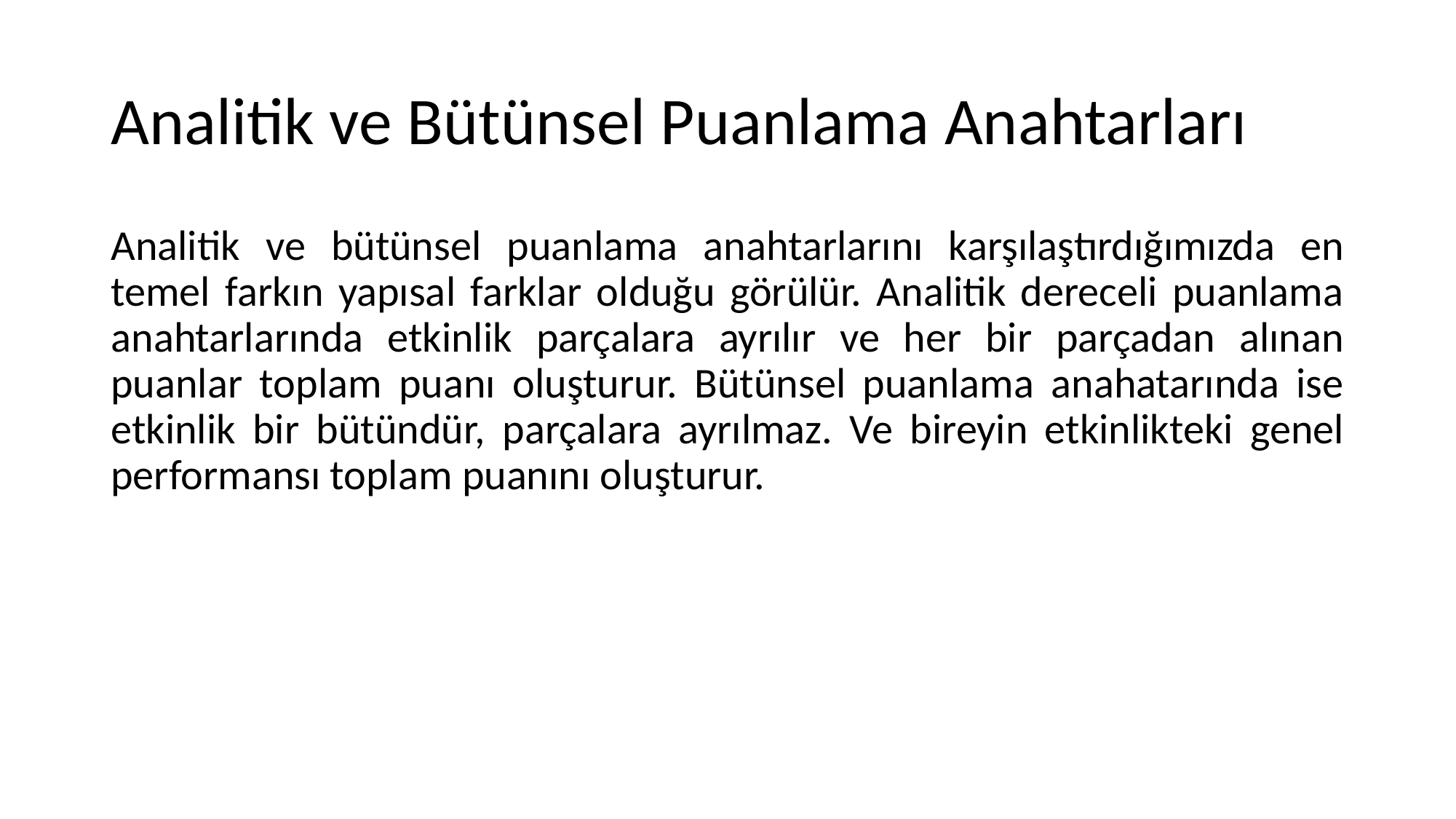

# Analitik ve Bütünsel Puanlama Anahtarları
Analitik ve bütünsel puanlama anahtarlarını karşılaştırdığımızda en temel farkın yapısal farklar olduğu görülür. Analitik dereceli puanlama anahtarlarında etkinlik parçalara ayrılır ve her bir parçadan alınan puanlar toplam puanı oluşturur. Bütünsel puanlama anahatarında ise etkinlik bir bütündür, parçalara ayrılmaz. Ve bireyin etkinlikteki genel performansı toplam puanını oluşturur.